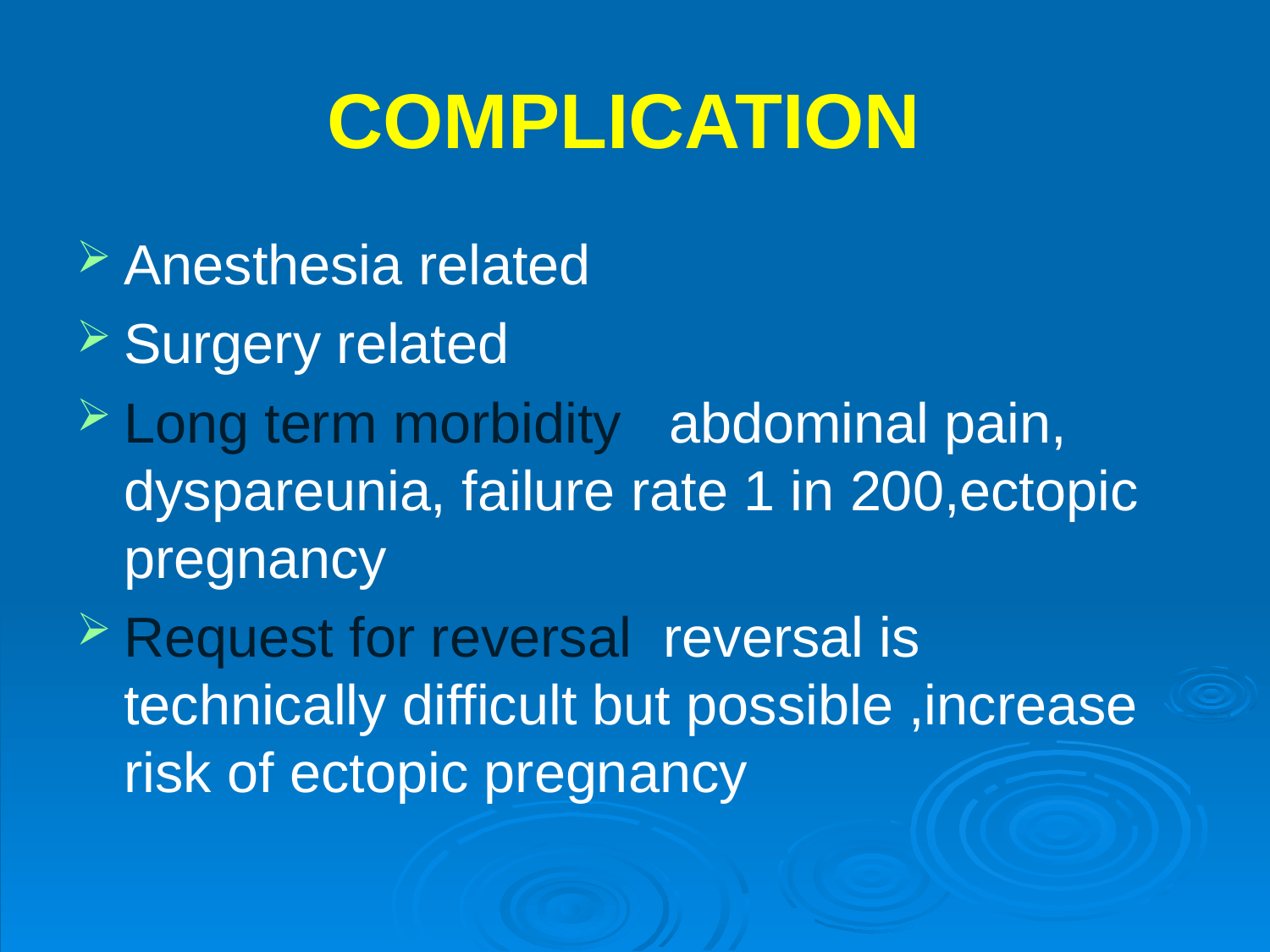

# COMPLICATION
Anesthesia related
Surgery related
Long term morbidity   abdominal pain, dyspareunia, failure rate 1 in 200,ectopic pregnancy
Request for reversal  reversal is technically difficult but possible ,increase risk of ectopic pregnancy